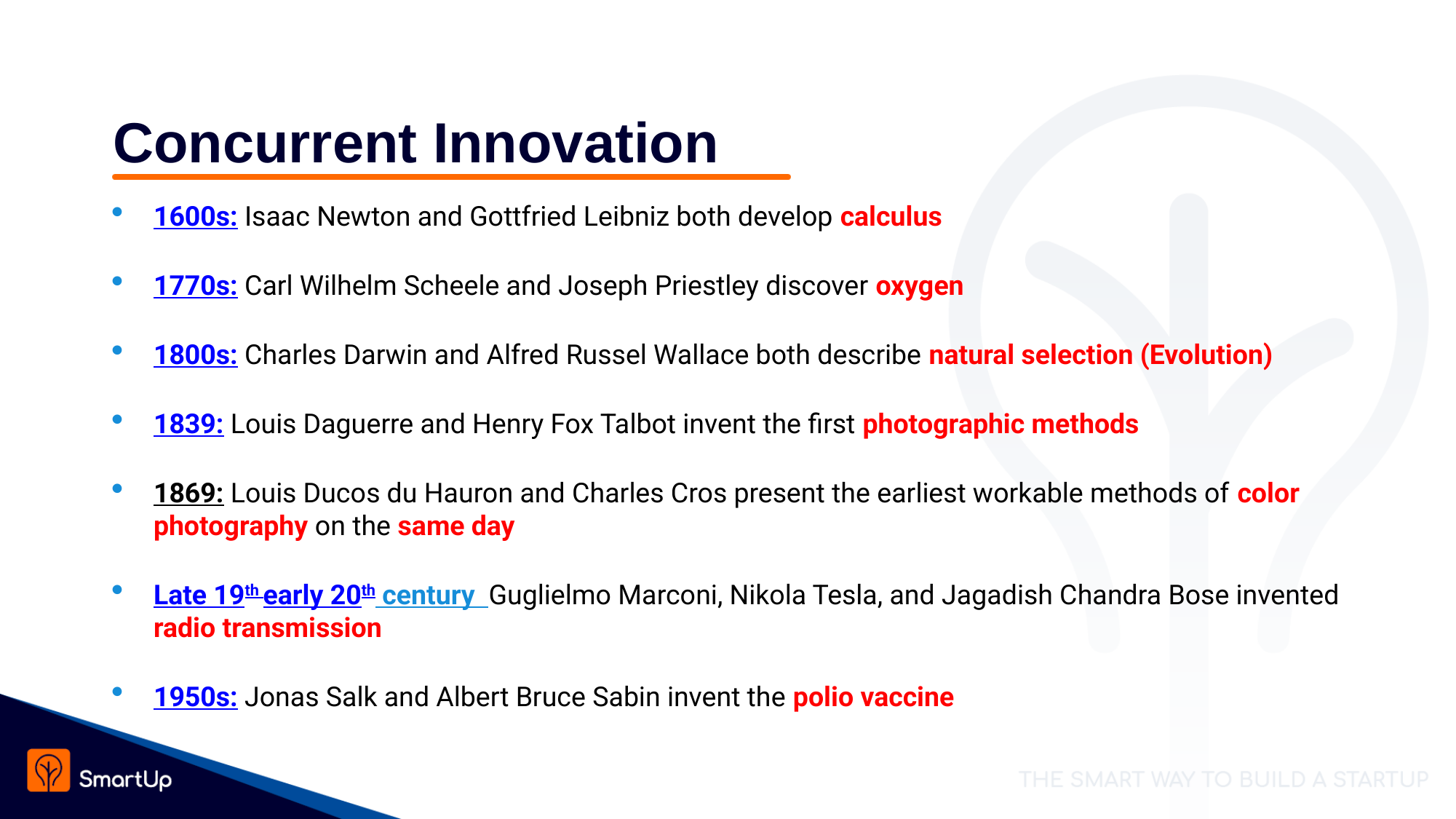

# Concurrent Innovation
1600s: Isaac Newton and Gottfried Leibniz both develop calculus
1770s: Carl Wilhelm Scheele and Joseph Priestley discover oxygen
1800s: Charles Darwin and Alfred Russel Wallace both describe natural selection (Evolution)
1839: Louis Daguerre and Henry Fox Talbot invent the first photographic methods
1869: Louis Ducos du Hauron and Charles Cros present the earliest workable methods of color photography on the same day
Late 19th early 20th century  Guglielmo Marconi, Nikola Tesla, and Jagadish Chandra Bose invented radio transmission
1950s: Jonas Salk and Albert Bruce Sabin invent the polio vaccine